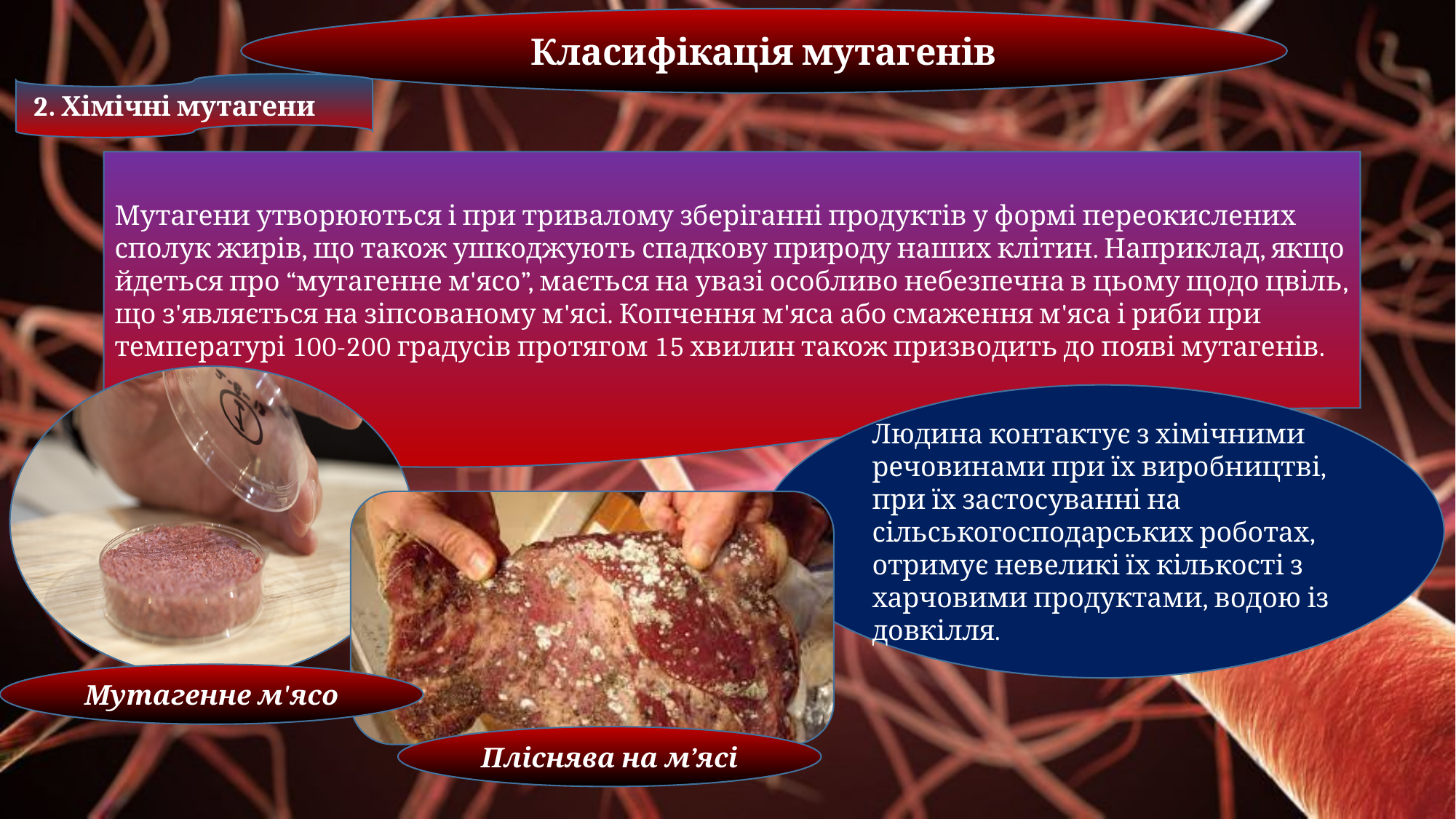

Класифікація мутагенів
 2. Хімічні мутагени
Мутагени утворюються і при тривалому зберіганні продуктів у формі переокислених сполук жирів, що також ушкоджують спадкову природу наших клітин. Наприклад, якщо йдеться про “мутагенне м'ясо”, мається на увазі особливо небезпечна в цьому щодо цвіль, що з'являється на зіпсованому м'ясі. Копчення м'яса або смаження м'яса і риби при температурі 100-200 градусів протягом 15 хвилин також призводить до появі мутагенів.

Людина контактує з хімічними речовинами при їх виробництві, при їх застосуванні на сільськогосподарських роботах, отримує невеликі їх кількості з харчовими продуктами, водою із довкілля.

Мутагенне м'ясо
Пліснява на м’ясі